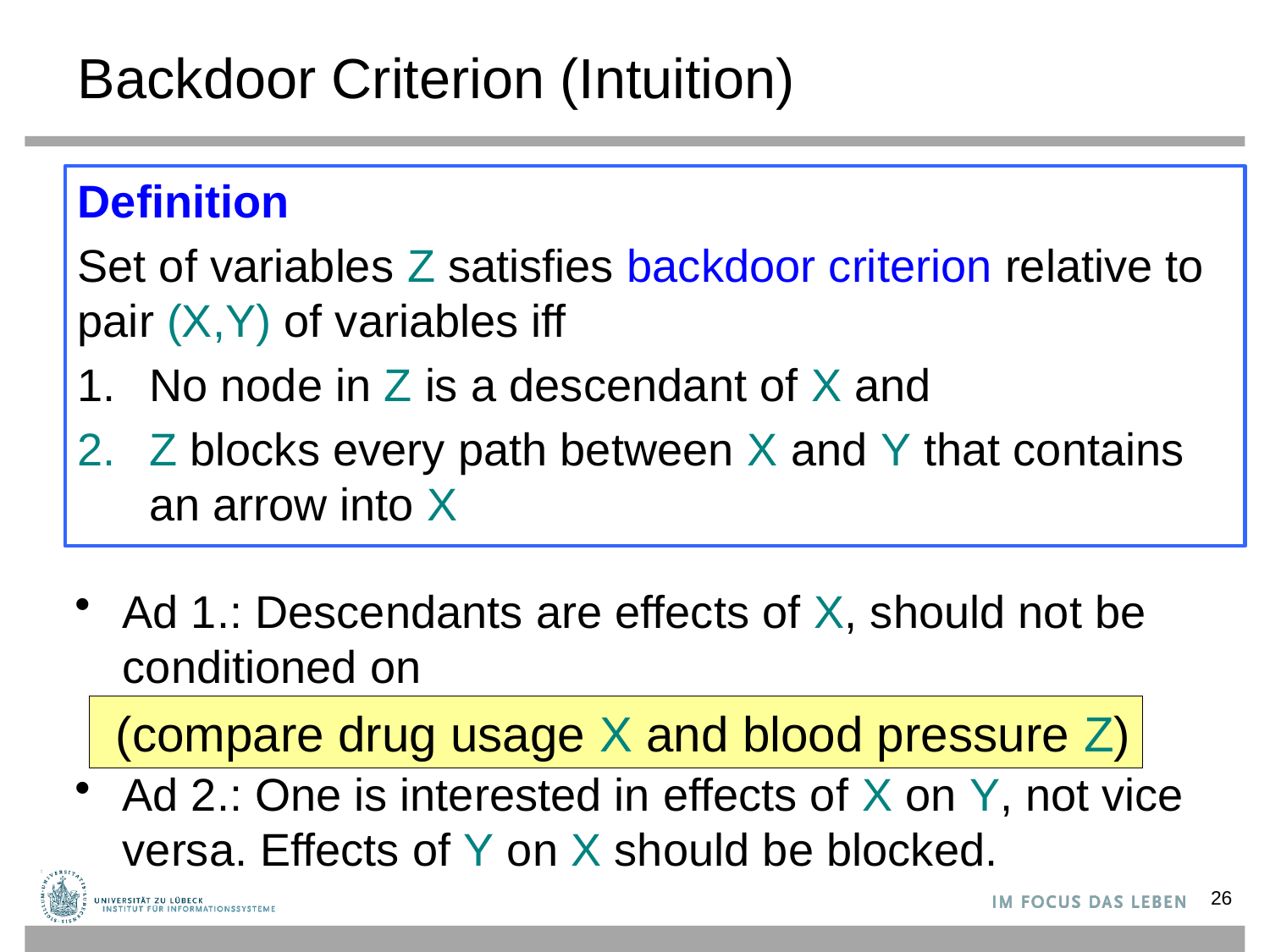

# Backdoor Criterion (Intuition)
Definition
Set of variables Z satisfies backdoor criterion relative to pair (X,Y) of variables iff
No node in Z is a descendant of X and
Z blocks every path between X and Y that contains an arrow into X

Ad 1.: Descendants are effects of X, should not be conditioned on

Ad 2.: One is interested in effects of X on Y, not vice versa. Effects of Y on X should be blocked.

 (compare drug usage X and blood pressure Z)
26